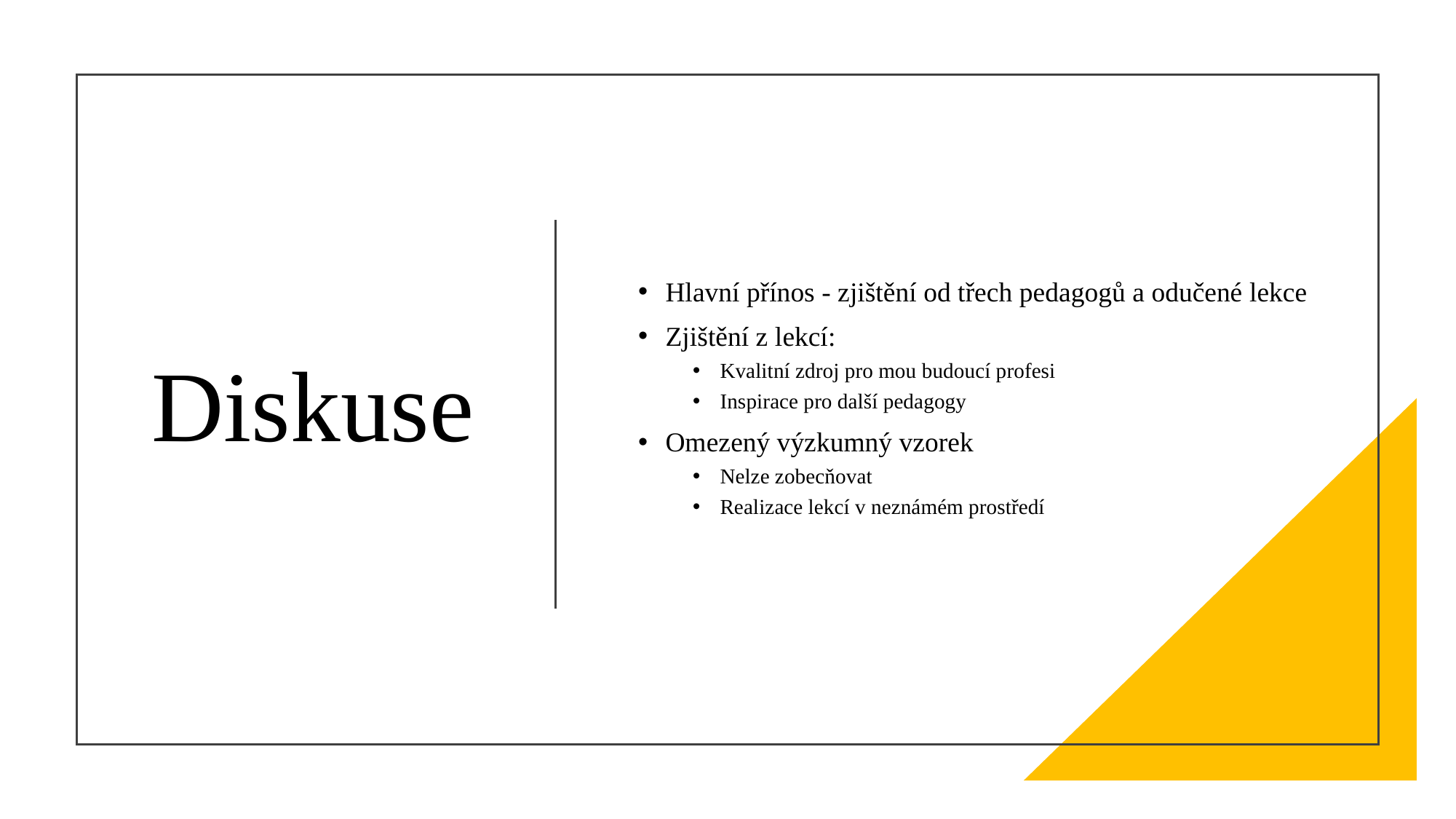

# Diskuse
Hlavní přínos - zjištění od třech pedagogů a odučené lekce
Zjištění z lekcí:
Kvalitní zdroj pro mou budoucí profesi
Inspirace pro další pedagogy
Omezený výzkumný vzorek
Nelze zobecňovat
Realizace lekcí v neznámém prostředí